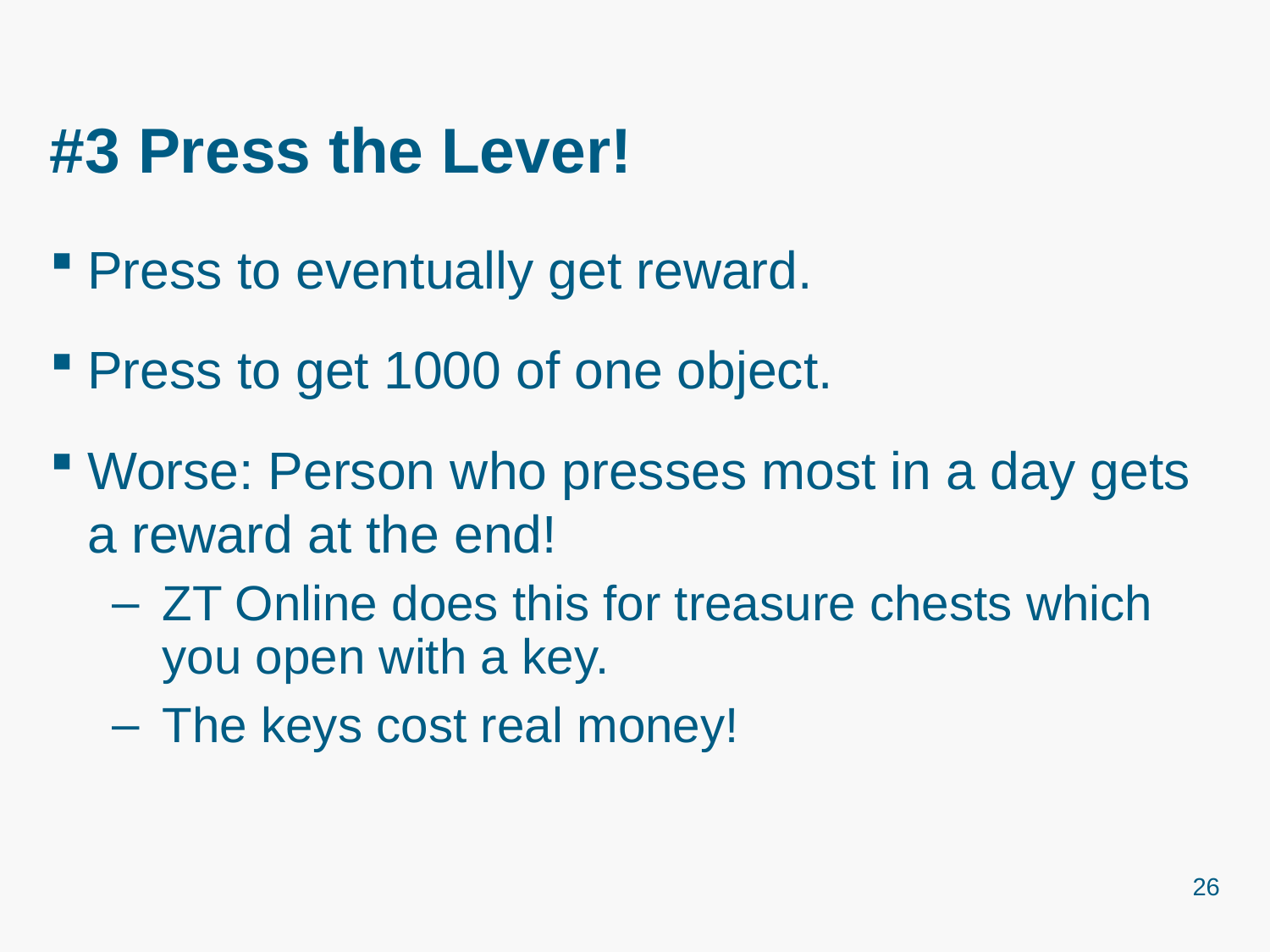

# #3 Press the Lever!
Press to eventually get reward.
Press to get 1000 of one object.
Worse: Person who presses most in a day gets a reward at the end!
ZT Online does this for treasure chests which you open with a key.
The keys cost real money!
26